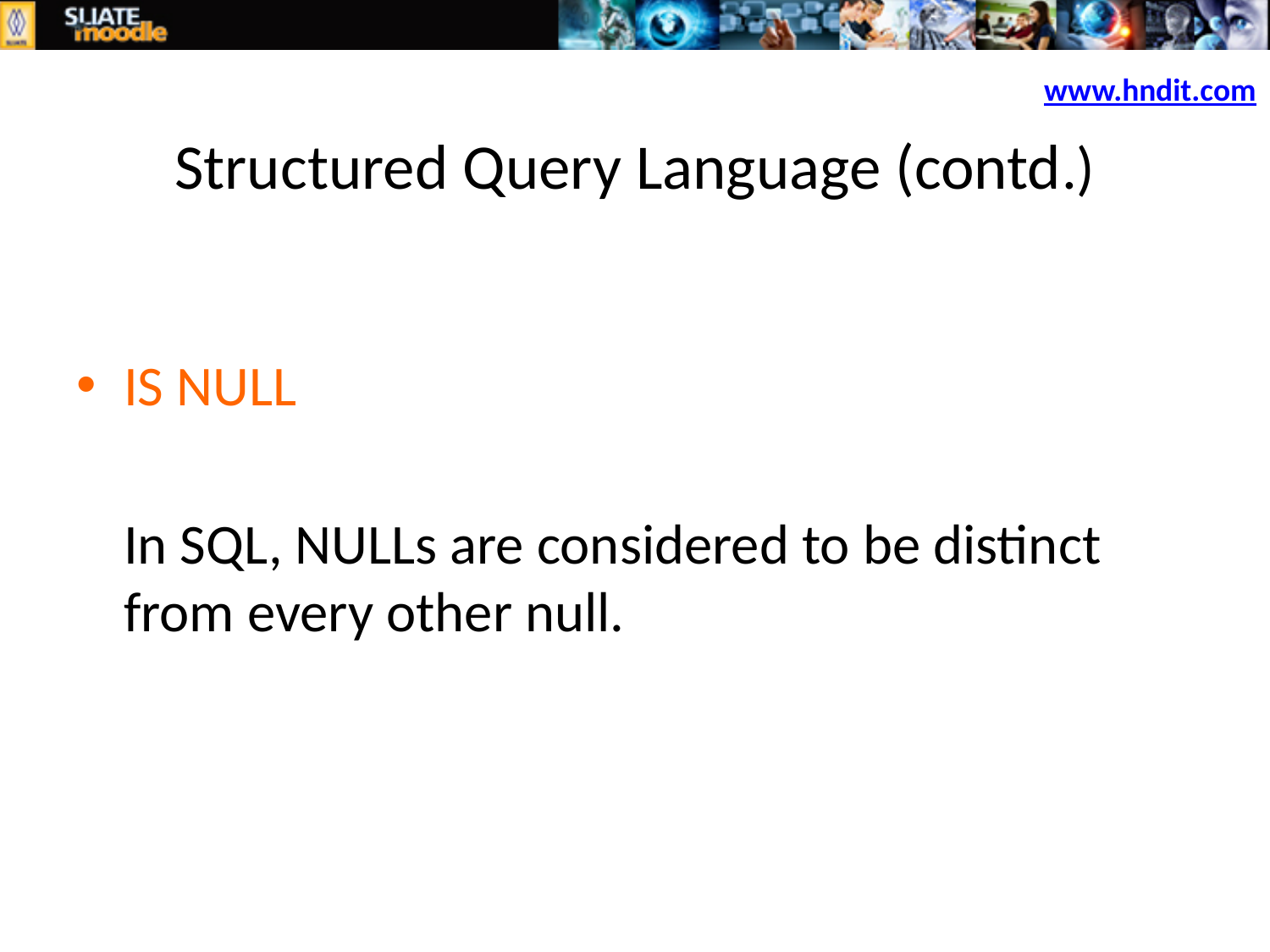

Structured Query Language (contd.)

IS NULL

	In SQL, NULLs are considered to be distinct from every other null.

www.hndit.com